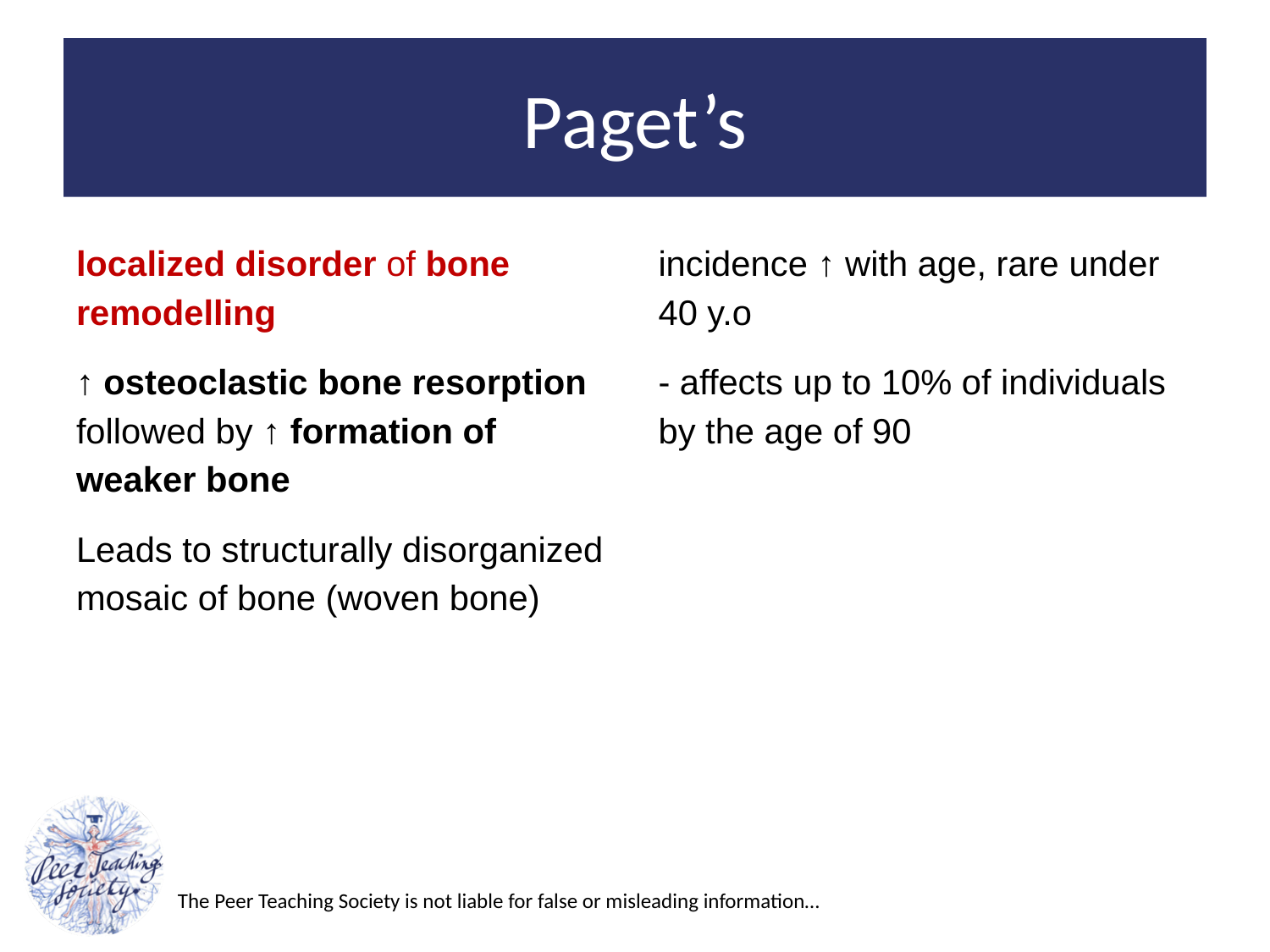

# Paget’s
localized disorder of bone remodelling
↑ osteoclastic bone resorption followed by ↑ formation of weaker bone
Leads to structurally disorganized mosaic of bone (woven bone)
incidence ↑ with age, rare under 40 y.o
- affects up to 10% of individuals by the age of 90